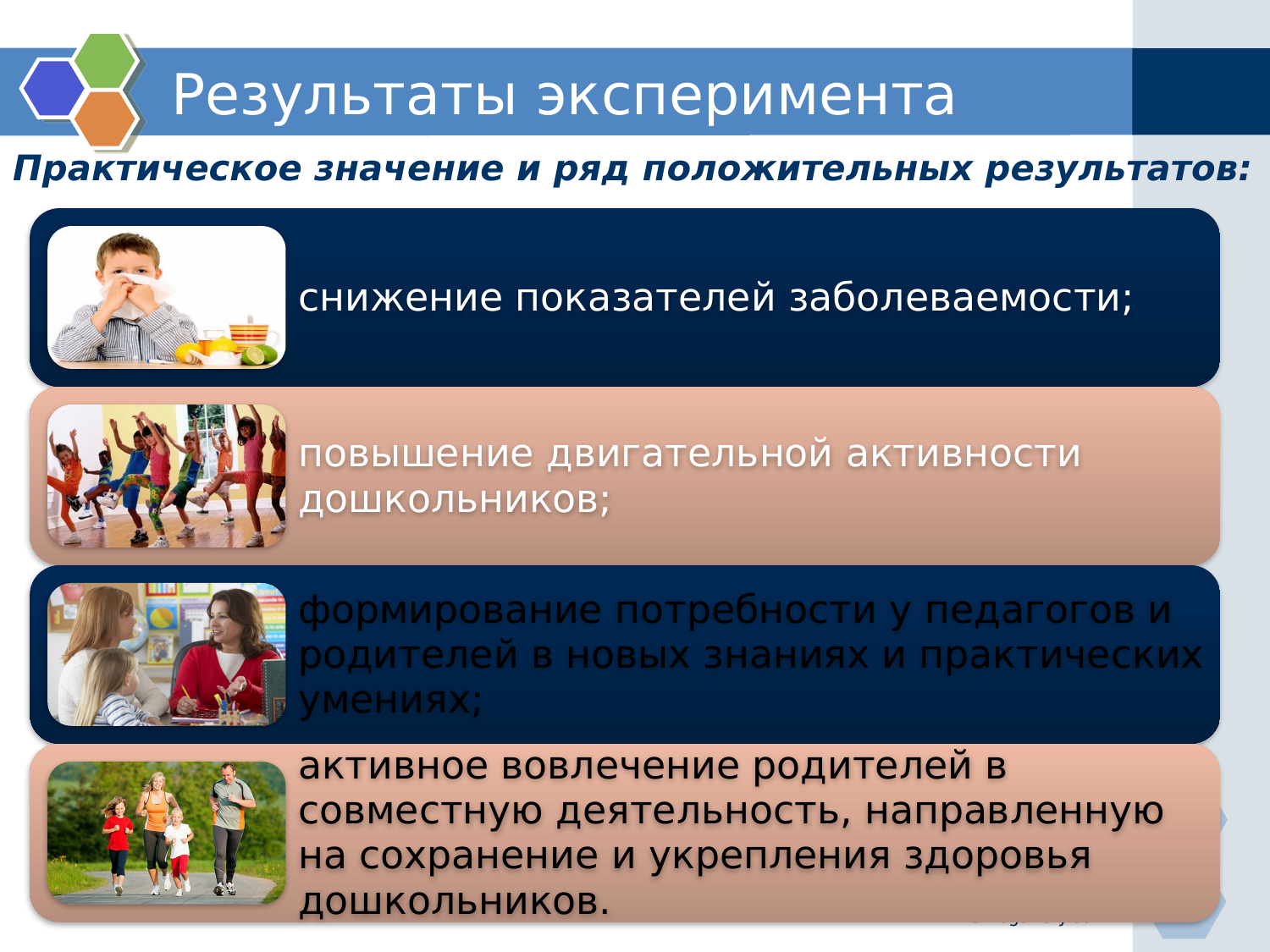

# Результаты эксперимента
Практическое значение и ряд положительных результатов:
снижение показателей заболеваемости;
повышение двигательной активности дошкольников;
формирование потребности у педагогов и родителей в новых знаниях и практических умениях;
активное вовлечение родителей в совместную деятельность, направленную на сохранение и укрепления здоровья дошкольников.
www.themegallery.com